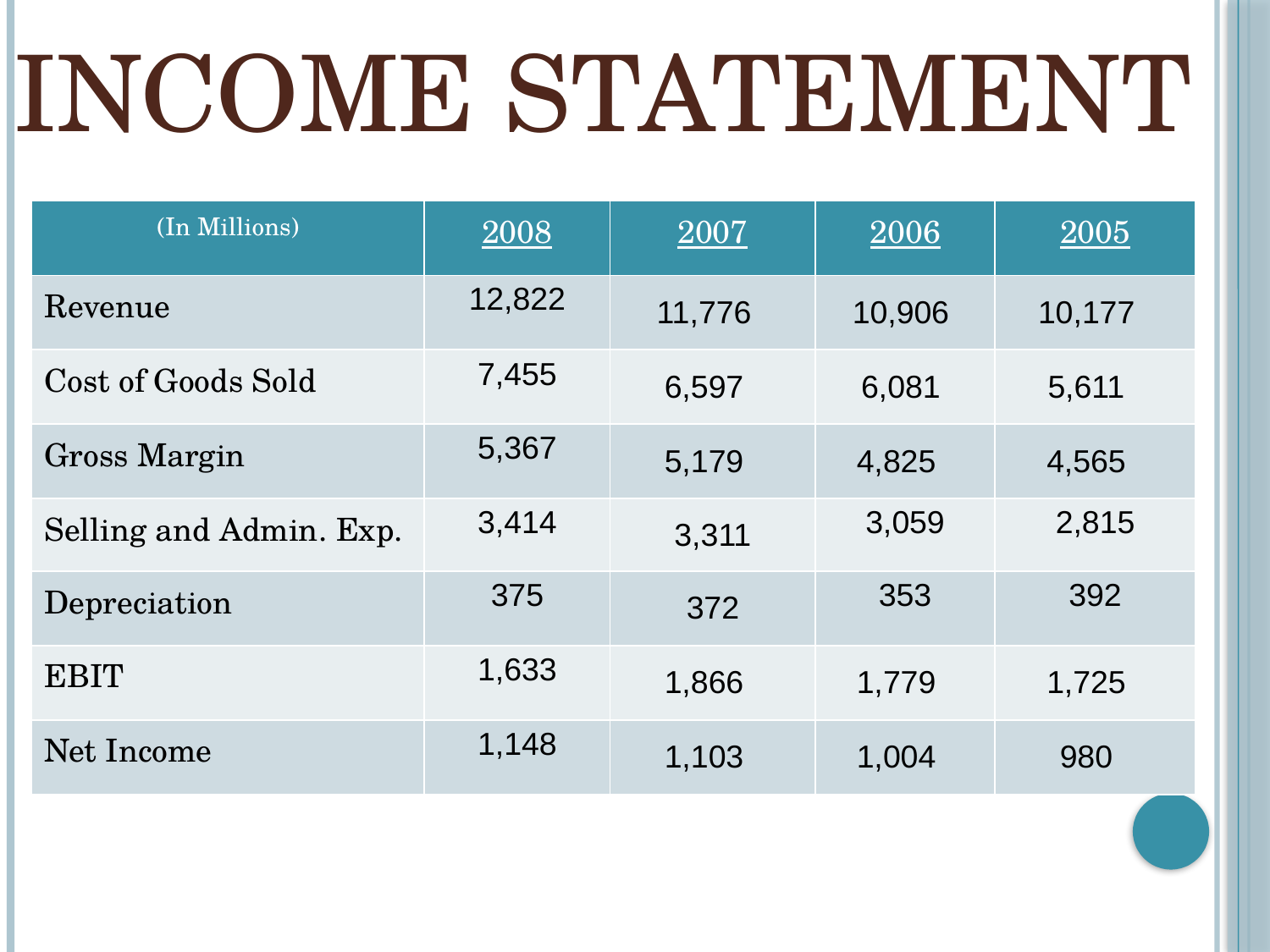

# Income Statement
| (In Millions) | 2008 | 2007 | 2006 | 2005 |
| --- | --- | --- | --- | --- |
| Revenue | 12,822 | 11,776 | 10,906 | 10,177 |
| Cost of Goods Sold | 7,455 | 6,597 | 6,081 | 5,611 |
| Gross Margin | 5,367 | 5,179 | 4,825 | 4,565 |
| Selling and Admin. Exp. | 3,414 | 3,311 | 3,059 | 2,815 |
| Depreciation | 375 | 372 | 353 | 392 |
| EBIT | 1,633 | 1,866 | 1,779 | 1,725 |
| Net Income | 1,148 | 1,103 | 1,004 | 980 |